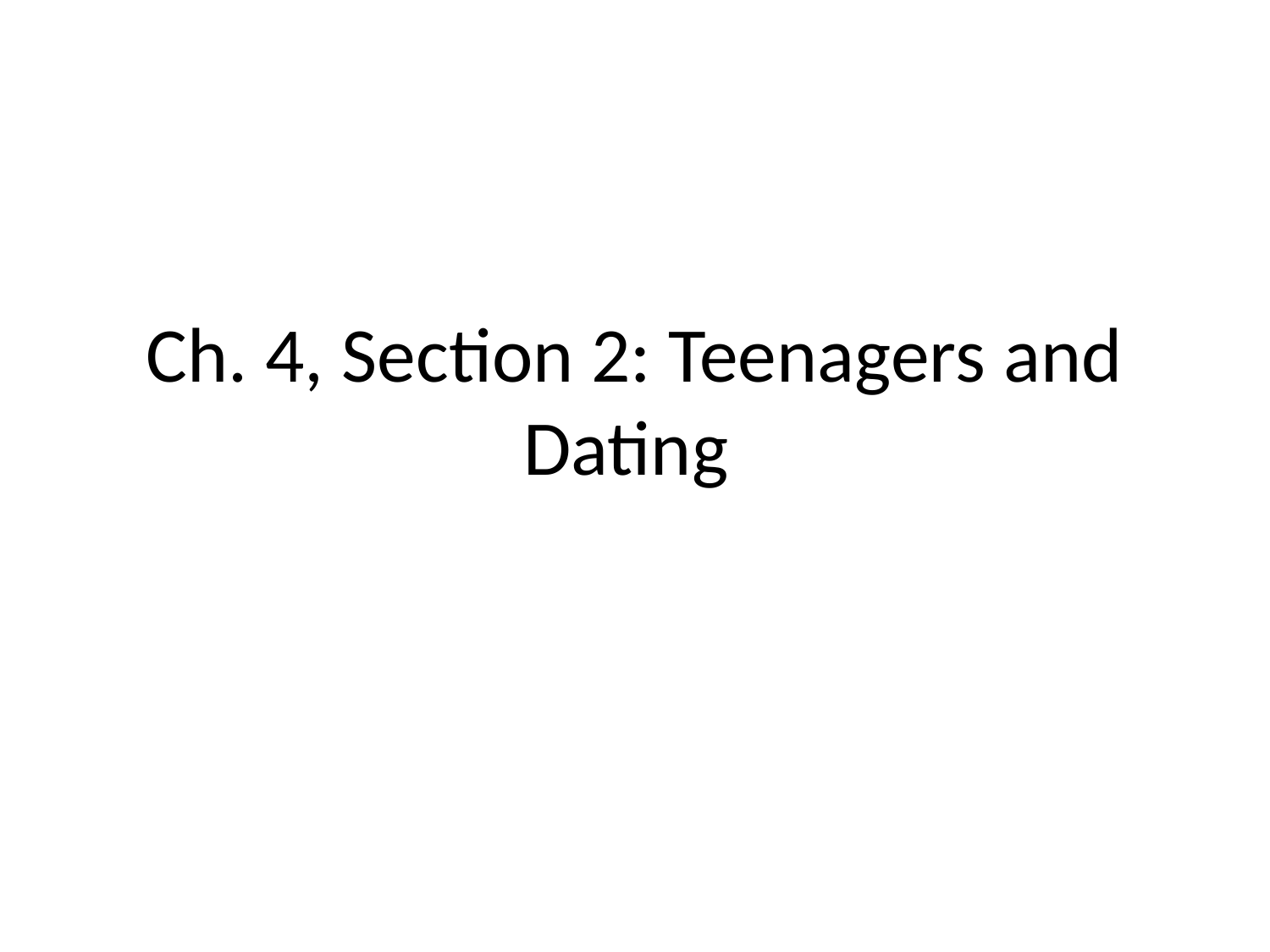

# Ch. 4, Section 2: Teenagers and Dating